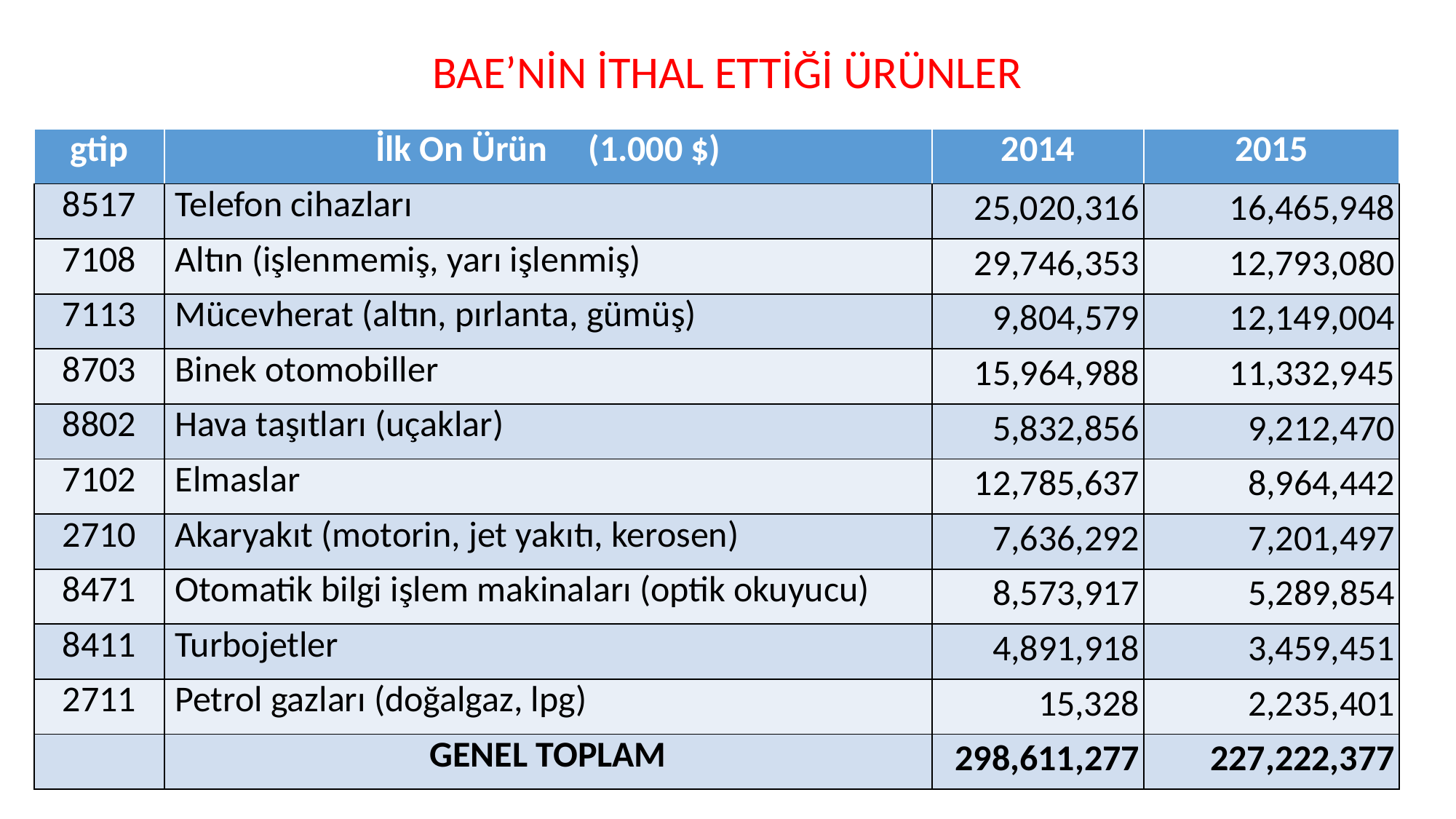

# BAE’NİN İTHAL ETTİĞİ ÜRÜNLER
| gtip | İlk On Ürün (1.000 $) | 2014 | 2015 |
| --- | --- | --- | --- |
| 8517 | Telefon cihazları | 25,020,316 | 16,465,948 |
| 7108 | Altın (işlenmemiş, yarı işlenmiş) | 29,746,353 | 12,793,080 |
| 7113 | Mücevherat (altın, pırlanta, gümüş) | 9,804,579 | 12,149,004 |
| 8703 | Binek otomobiller | 15,964,988 | 11,332,945 |
| 8802 | Hava taşıtları (uçaklar) | 5,832,856 | 9,212,470 |
| 7102 | Elmaslar | 12,785,637 | 8,964,442 |
| 2710 | Akaryakıt (motorin, jet yakıtı, kerosen) | 7,636,292 | 7,201,497 |
| 8471 | Otomatik bilgi işlem makinaları (optik okuyucu) | 8,573,917 | 5,289,854 |
| 8411 | Turbojetler | 4,891,918 | 3,459,451 |
| 2711 | Petrol gazları (doğalgaz, lpg) | 15,328 | 2,235,401 |
|  | GENEL TOPLAM | 298,611,277 | 227,222,377 |